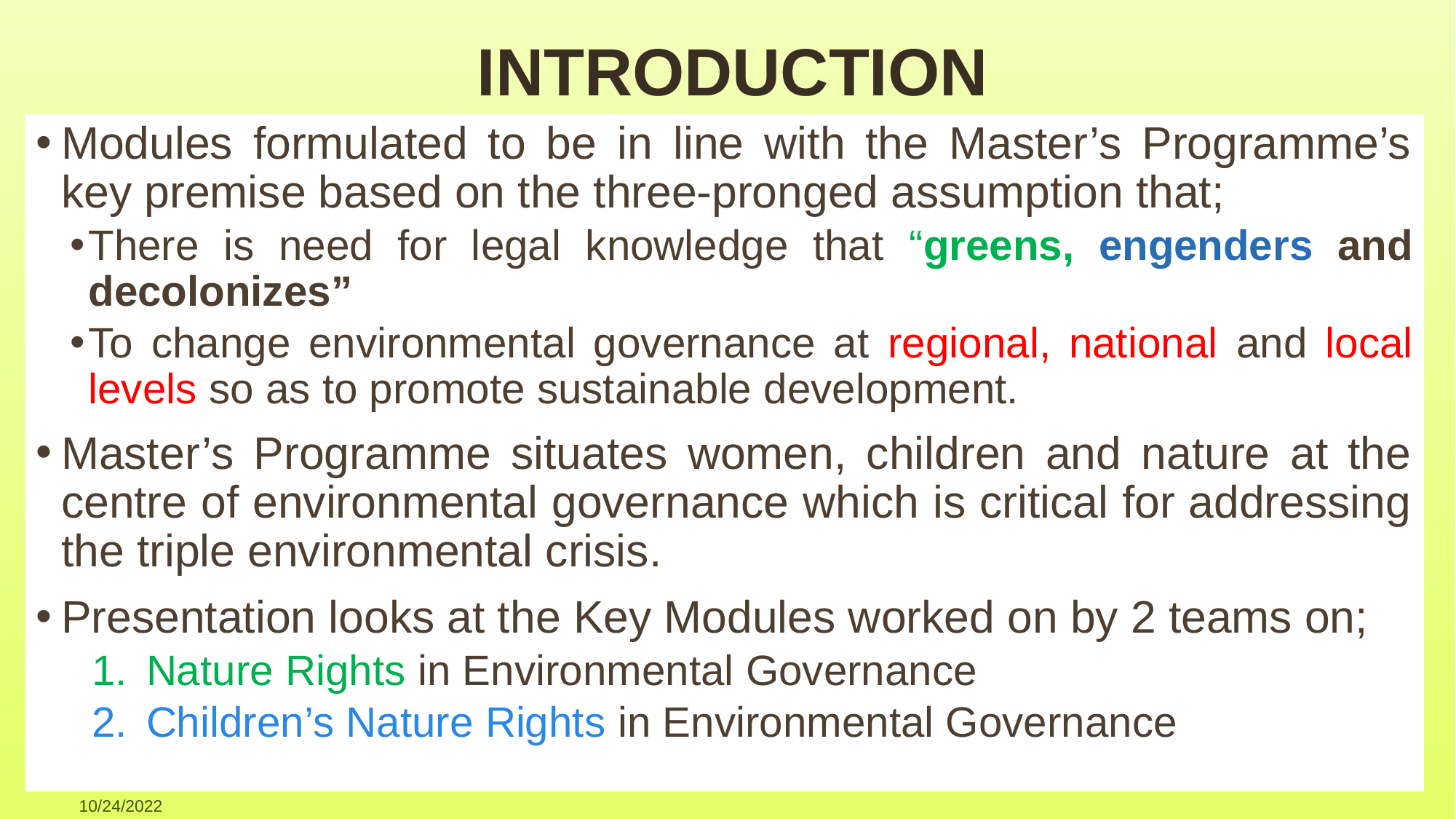

# INTRODUCTION
Modules formulated to be in line with the Master’s Programme’s key premise based on the three-pronged assumption that;
There is need for legal knowledge that “greens, engenders and decolonizes”
To change environmental governance at regional, national and local levels so as to promote sustainable development.
Master’s Programme situates women, children and nature at the centre of environmental governance which is critical for addressing the triple environmental crisis.
Presentation looks at the Key Modules worked on by 2 teams on;
Nature Rights in Environmental Governance
Children’s Nature Rights in Environmental Governance

3
10/24/2022
Add a footer